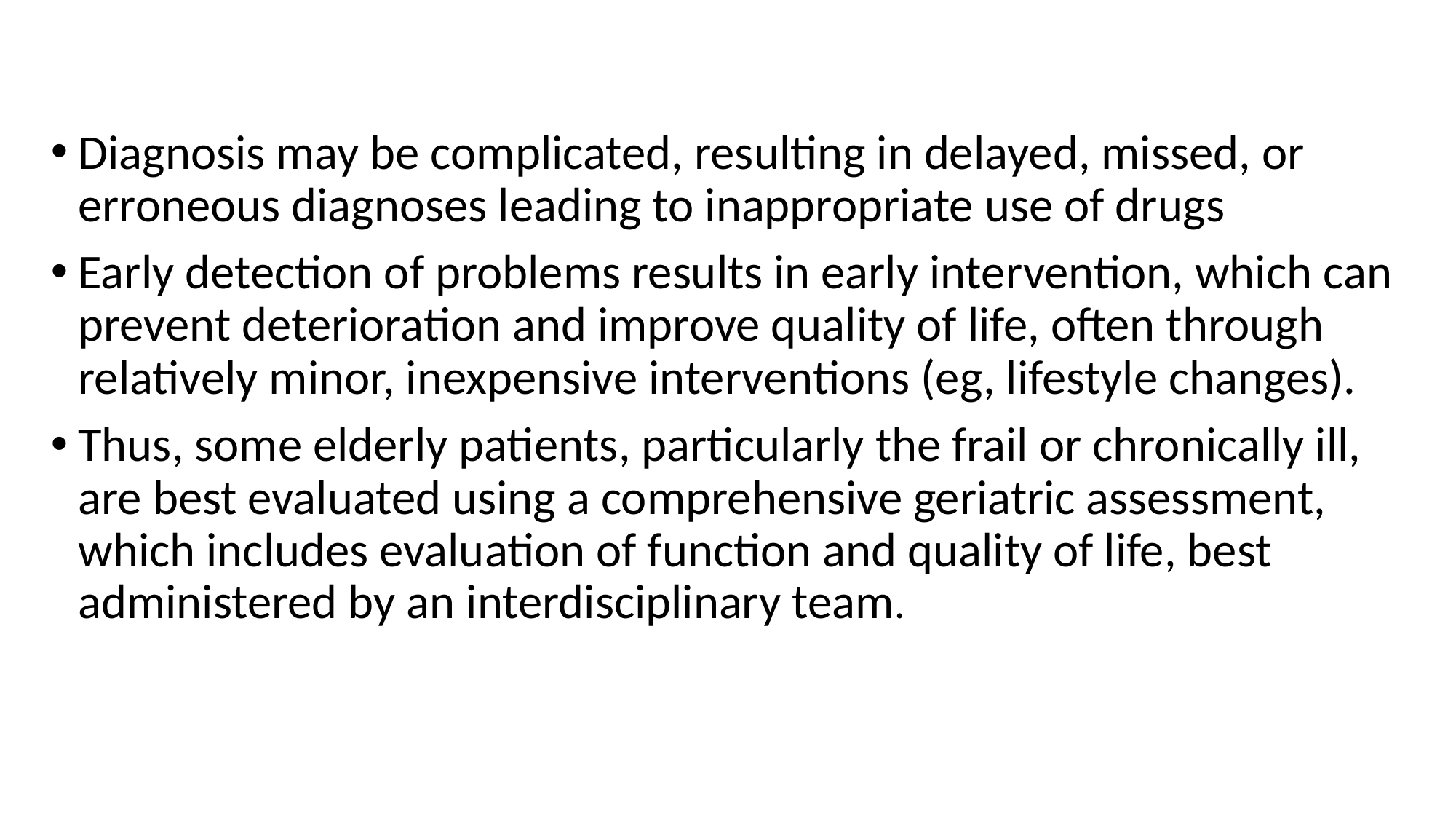

#
Diagnosis may be complicated, resulting in delayed, missed, or erroneous diagnoses leading to inappropriate use of drugs
Early detection of problems results in early intervention, which can prevent deterioration and improve quality of life, often through relatively minor, inexpensive interventions (eg, lifestyle changes).
Thus, some elderly patients, particularly the frail or chronically ill, are best evaluated using a comprehensive geriatric assessment, which includes evaluation of function and quality of life, best administered by an interdisciplinary team.